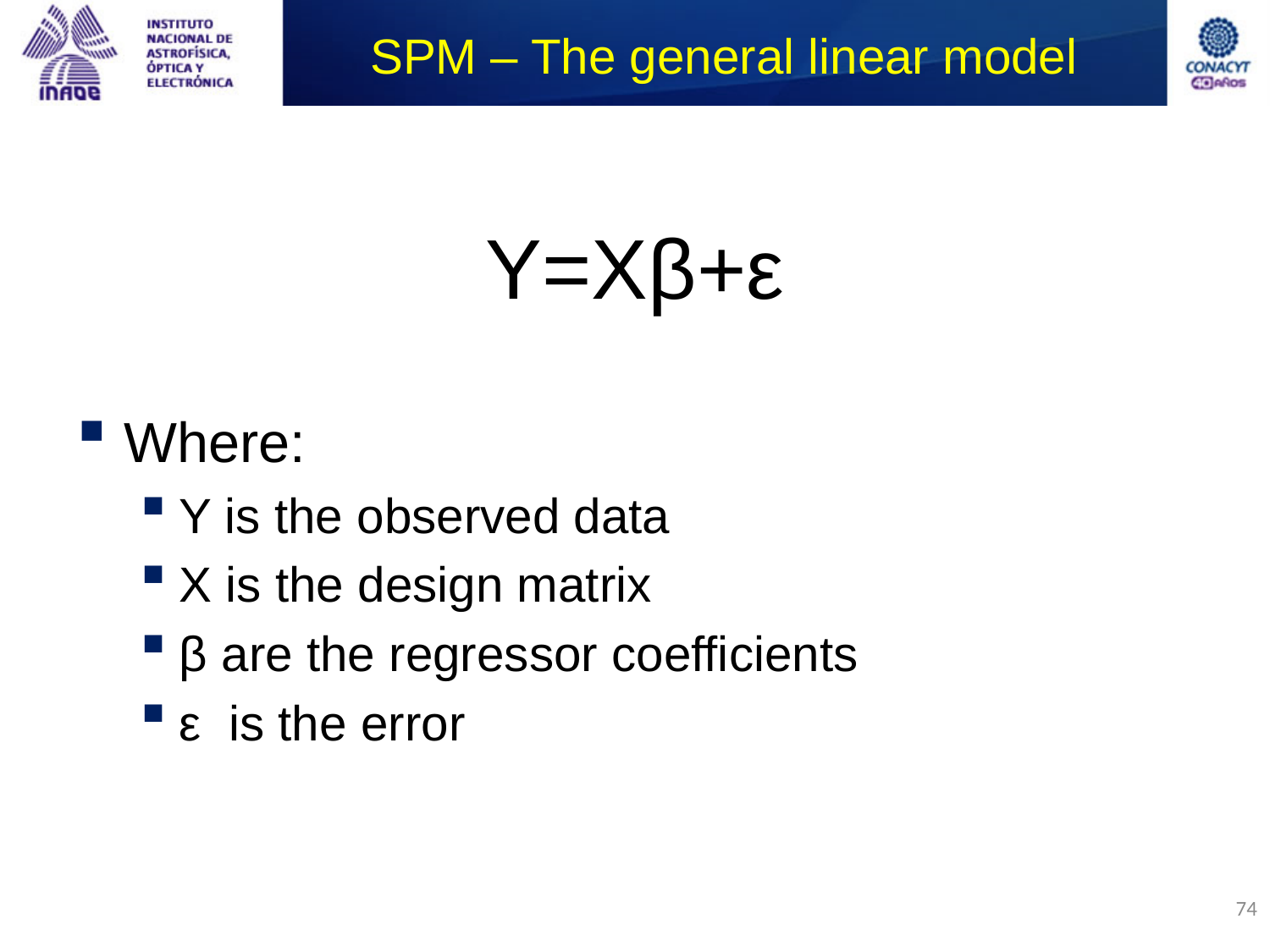

# SPM – The general linear model

Y=Xβ+ε

Where:
Y is the observed data
X is the design matrix
β are the regressor coefficients
ε  is the error
74